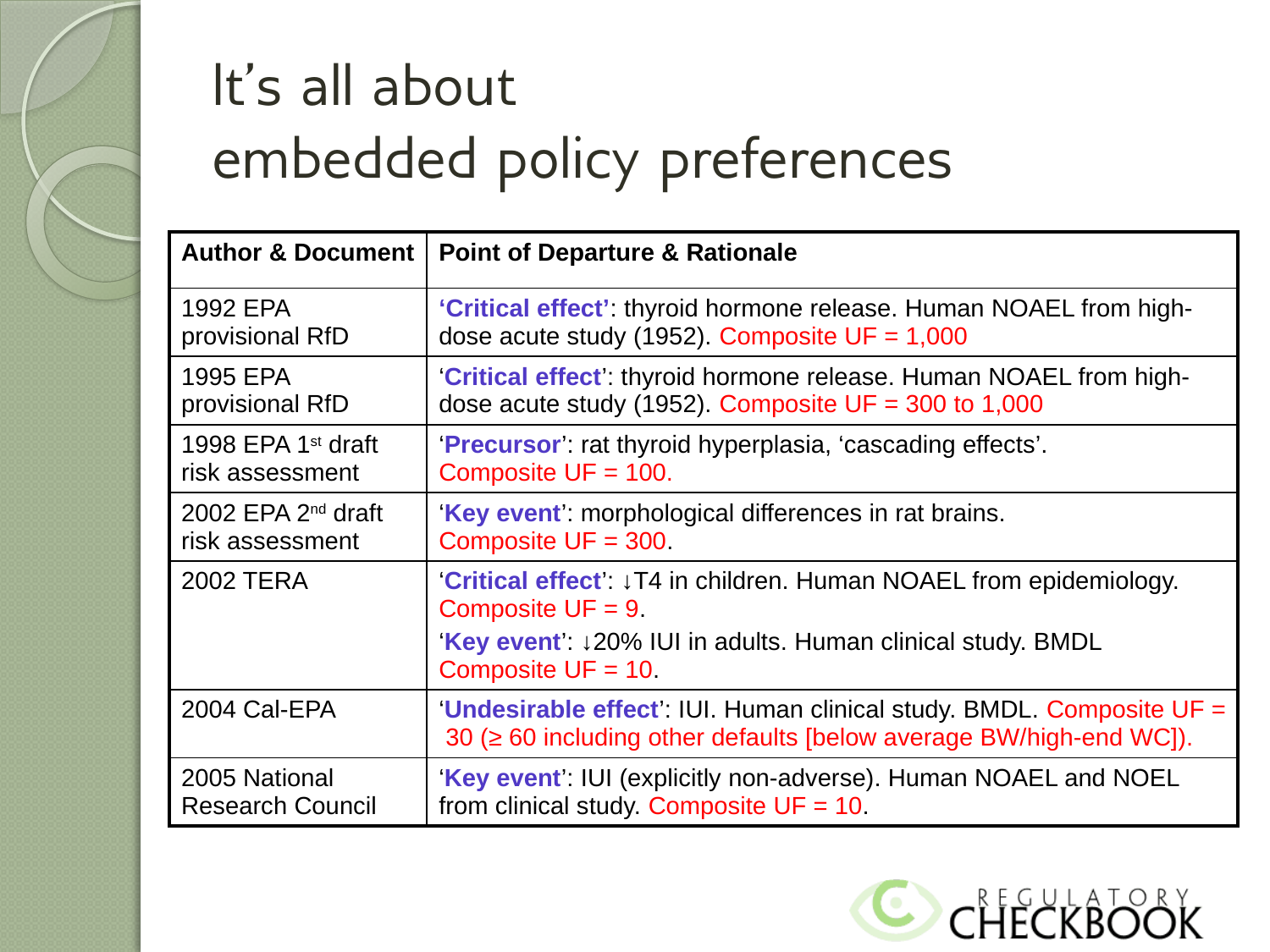

# It’s all about embedded policy preferences
| Author & Document | Point of Departure & Rationale |
| --- | --- |
| 1992 EPA provisional RfD | ‘Critical effect’: thyroid hormone release. Human NOAEL from high-dose acute study (1952). Composite UF = 1,000 |
| 1995 EPA provisional RfD | ‘Critical effect’: thyroid hormone release. Human NOAEL from high-dose acute study (1952). Composite UF = 300 to 1,000 |
| 1998 EPA 1st draft risk assessment | ‘Precursor’: rat thyroid hyperplasia, ‘cascading effects’. Composite UF = 100. |
| 2002 EPA 2nd draft risk assessment | ‘Key event’: morphological differences in rat brains. Composite UF = 300. |
| 2002 TERA | ‘Critical effect’: ↓T4 in children. Human NOAEL from epidemiology. Composite UF = 9. ‘Key event’: ↓20% IUI in adults. Human clinical study. BMDL Composite UF = 10. |
| 2004 Cal-EPA | ‘Undesirable effect’: IUI. Human clinical study. BMDL. Composite UF = 30 (≥ 60 including other defaults [below average BW/high-end WC]). |
| 2005 National Research Council | ‘Key event’: IUI (explicitly non-adverse). Human NOAEL and NOEL from clinical study. Composite UF = 10. |